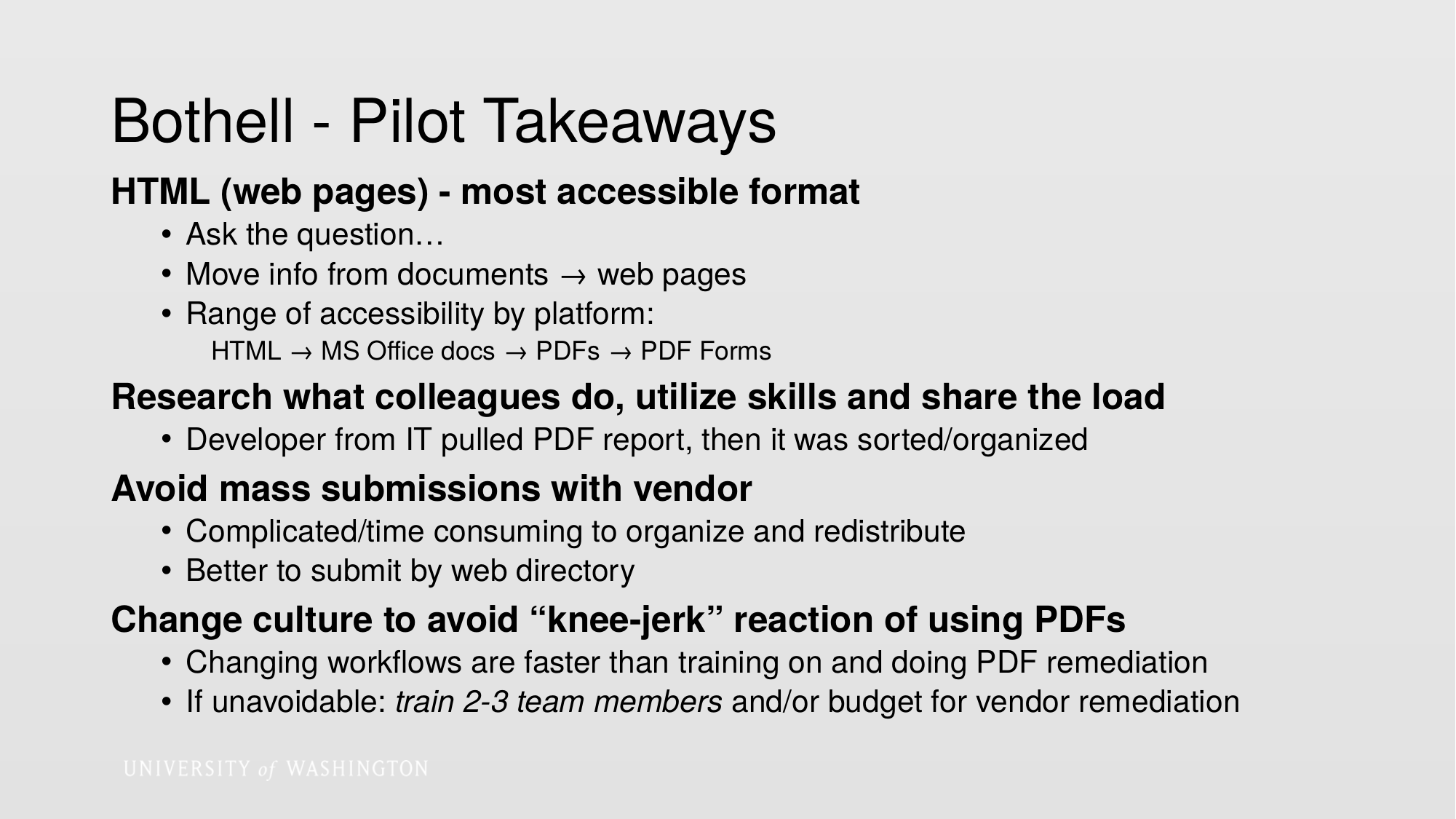

# Bothell - Pilot Takeaways
HTML (web pages) - most accessible format
Ask the question…
Move info from documents → web pages
Range of accessibility by platform:
HTML → MS Office docs → PDFs → PDF Forms
Research what colleagues do, utilize skills and share the load
Developer from IT pulled PDF report, then it was sorted/organized
Avoid mass submissions with vendor
Complicated/time consuming to organize and redistribute
Better to submit by web directory
Change culture to avoid “knee-jerk” reaction of using PDFs
Changing workflows are faster than training on and doing PDF remediation
If unavoidable: train 2-3 team members and/or budget for vendor remediation